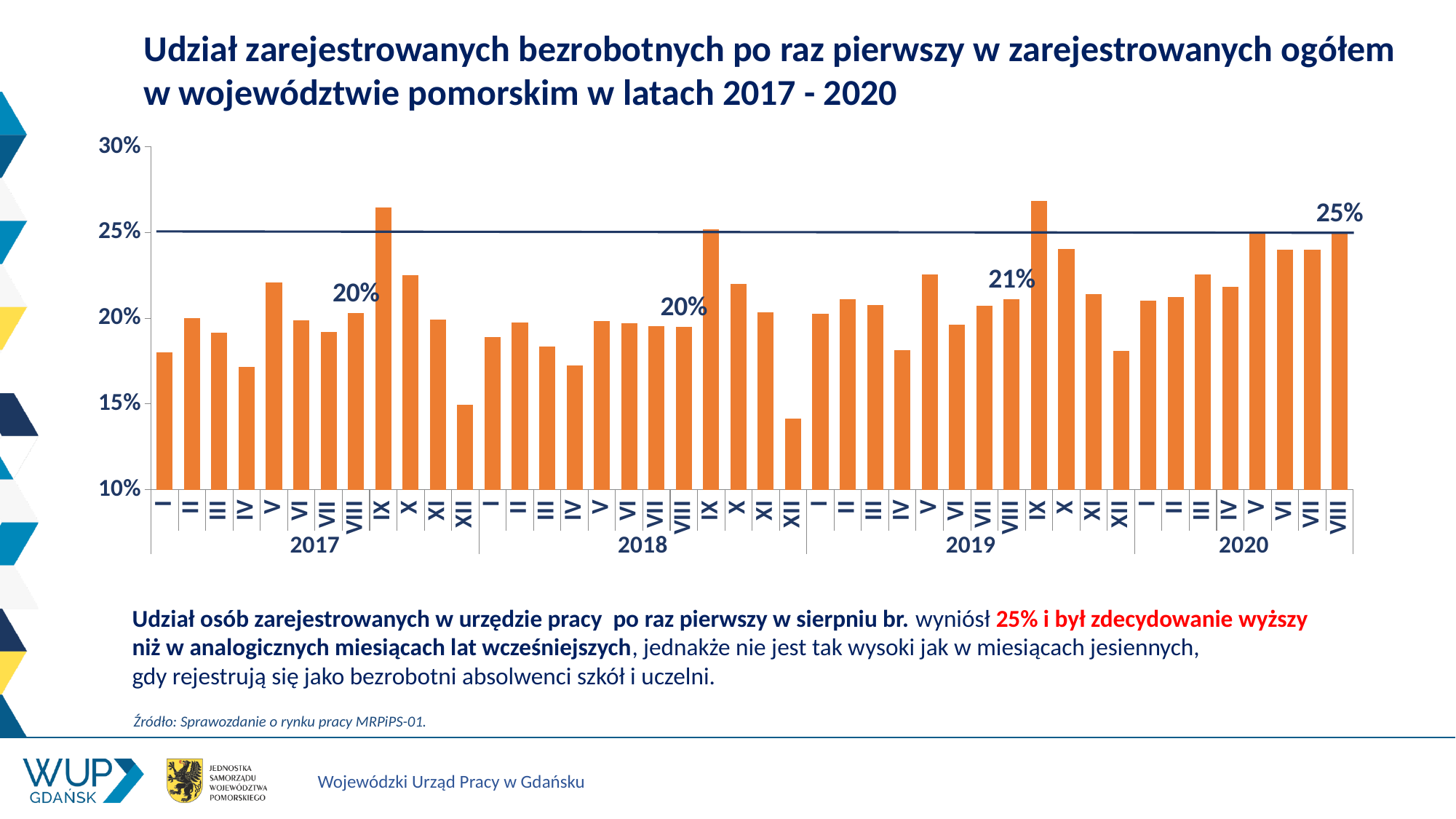

# Udział zarejestrowanych bezrobotnych po raz pierwszy w zarejestrowanych ogółem w województwie pomorskim w latach 2017 - 2020

### Chart

| Category | Udział zarejestrowanych po raz pierwszy w rejestracjach ogółem |
|---|---|
| I | 0.1802600981827577 |
| II | 0.20015742718992466 |
| III | 0.19153439153439156 |
| IV | 0.17156361778231988 |
| V | 0.22094828615788847 |
| VI | 0.1986754966887417 |
| VII | 0.19191801560498428 |
| VIII | 0.2031685819480085 |
| IX | 0.2646792316056542 |
| X | 0.2249614791987673 |
| XI | 0.1989979305086592 |
| XII | 0.14946236559139786 |
| I | 0.1891423621137742 |
| II | 0.19753700709043415 |
| III | 0.1836985964048264 |
| IV | 0.17250460890176456 |
| V | 0.19824873443699548 |
| VI | 0.19726858877086495 |
| VII | 0.19533751761239912 |
| VIII | 0.19506726457399104 |
| IX | 0.25181625125740476 |
| X | 0.21981391414675408 |
| XI | 0.20354654844838507 |
| XII | 0.14152976030164285 |
| I | 0.202562733582488 |
| II | 0.21085271317829457 |
| III | 0.2077504196978176 |
| IV | 0.1814497973885637 |
| V | 0.22555179635894956 |
| VI | 0.1961186788579959 |
| VII | 0.20743611828883146 |
| VIII | 0.21121105043366525 |
| IX | 0.26829268292682923 |
| X | 0.24025095337679914 |
| XI | 0.21425383127510786 |
| XII | 0.18093385214007784 |
| I | 0.21004039238315064 |
| II | 0.21231862599940776 |
| III | 0.22551524442173393 |
| IV | 0.21819413857360664 |
| V | 0.25 |
| VI | 0.24 |
| VII | 0.24 |
| VIII | 0.25 |
Udział osób zarejestrowanych w urzędzie pracy  po raz pierwszy w sierpniu br. wyniósł 25% i był zdecydowanie wyższy
niż w analogicznych miesiącach lat wcześniejszych, jednakże nie jest tak wysoki jak w miesiącach jesiennych,
gdy rejestrują się jako bezrobotni absolwenci szkół i uczelni.
Źródło: Sprawozdanie o rynku pracy MRPiPS-01.